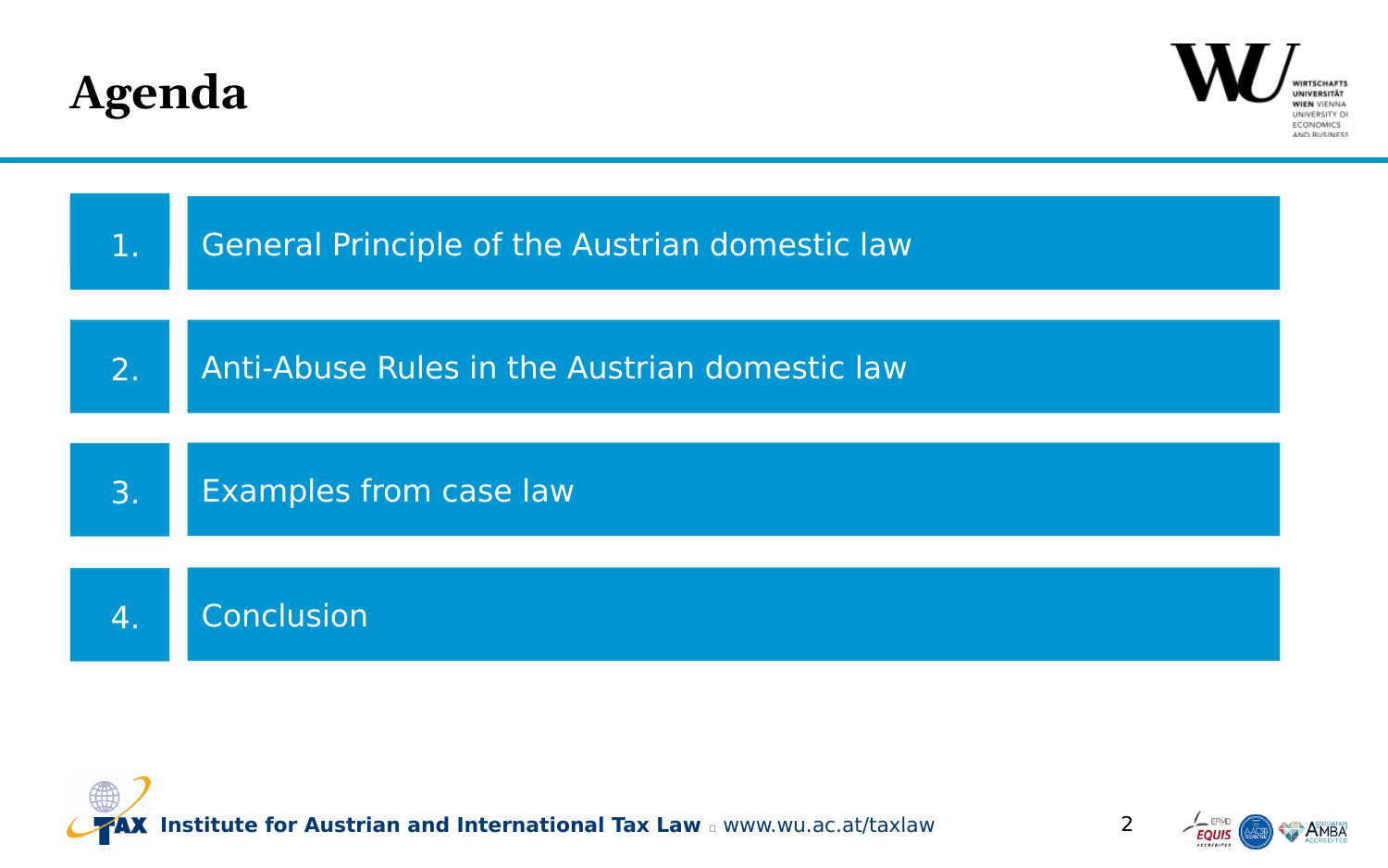

# Agenda
 1.
 1.
 1.
General Principle of the Austrian domestic law
 1.
 2.
Anti-Abuse Rules in the Austrian domestic law
Examples from case law
 3.
Conclusion
 4.
2